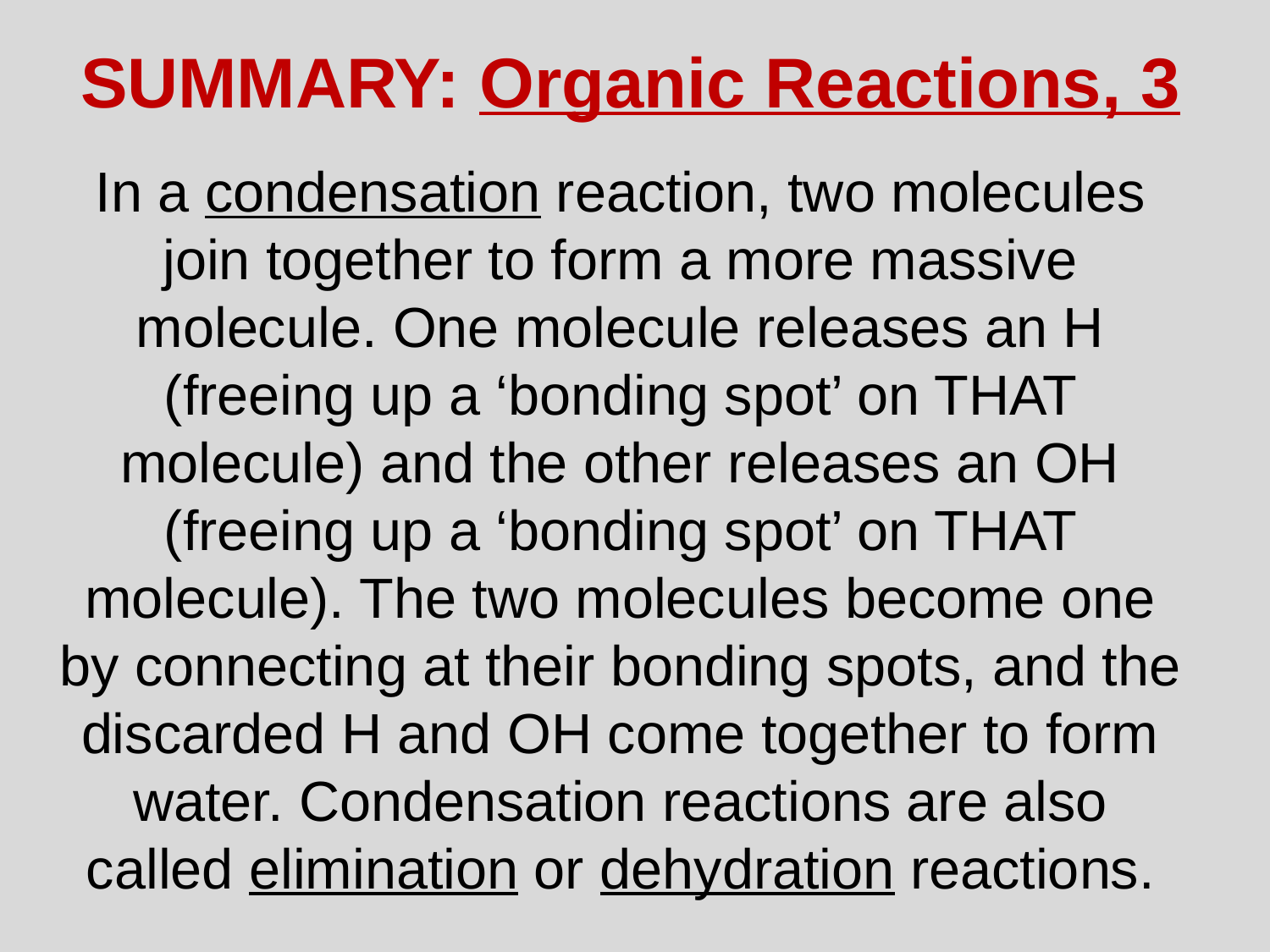

SUMMARY: Organic Reactions, 3
In a condensation reaction, two molecules join together to form a more massive molecule. One molecule releases an H (freeing up a ‘bonding spot’ on THAT molecule) and the other releases an OH (freeing up a ‘bonding spot’ on THAT molecule). The two molecules become one by connecting at their bonding spots, and the discarded H and OH come together to form water. Condensation reactions are also called elimination or dehydration reactions.